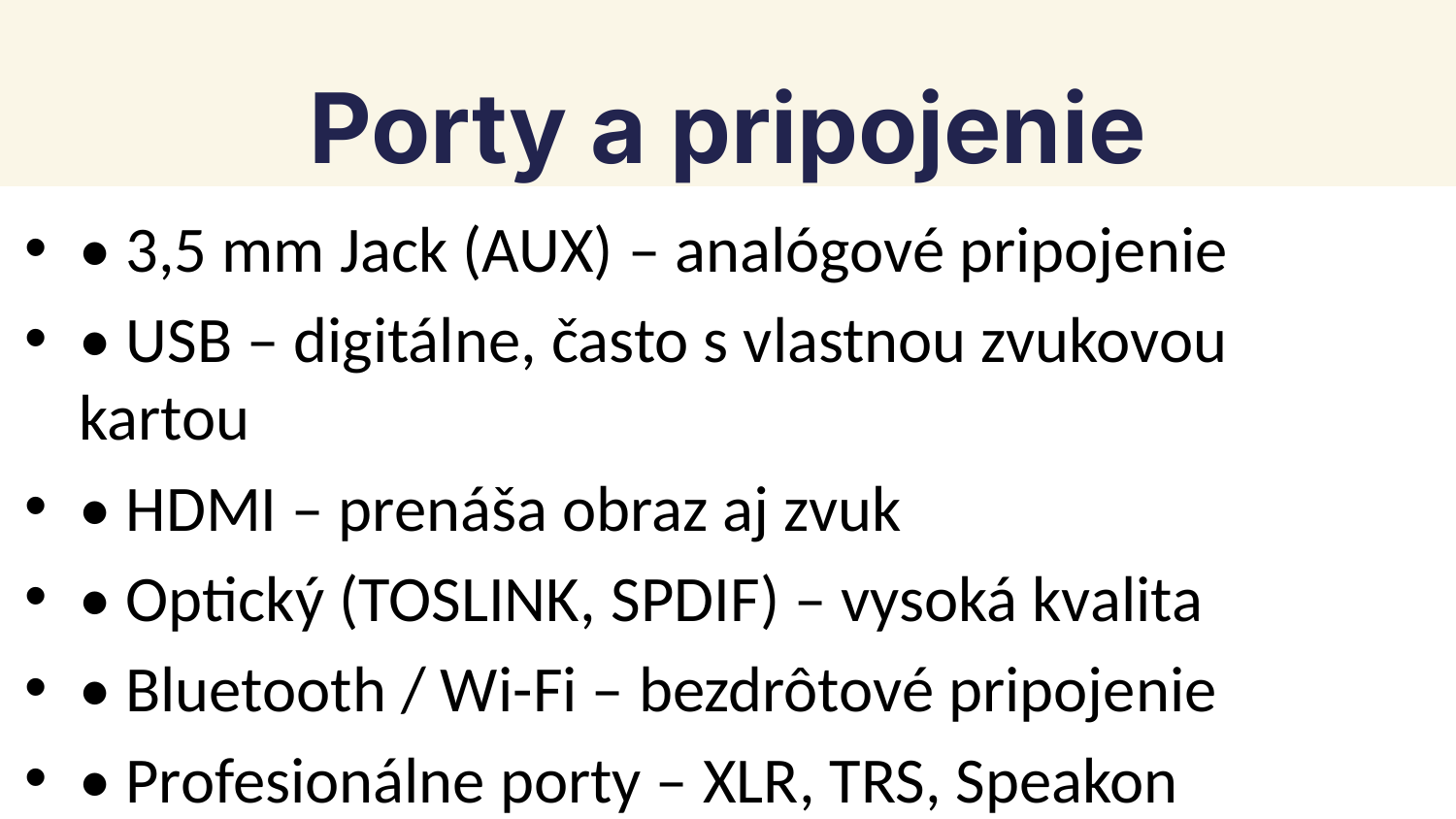

# Porty a pripojenie
• 3,5 mm Jack (AUX) – analógové pripojenie
• USB – digitálne, často s vlastnou zvukovou kartou
• HDMI – prenáša obraz aj zvuk
• Optický (TOSLINK, SPDIF) – vysoká kvalita
• Bluetooth / Wi-Fi – bezdrôtové pripojenie
• Profesionálne porty – XLR, TRS, Speakon